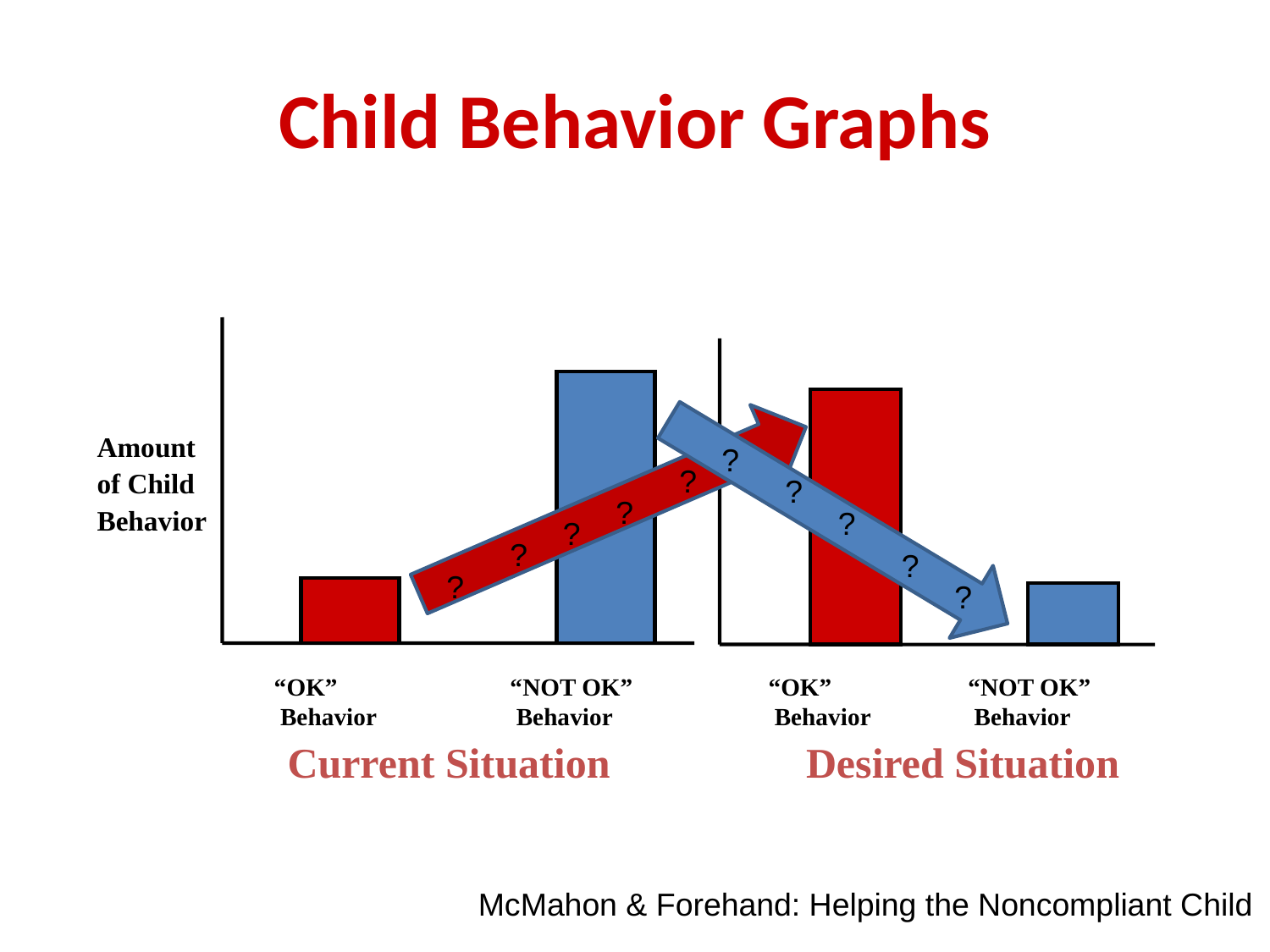

# Child Behavior Graphs

“OK”
 Behavior
“NOT OK”
 Behavior
Amount
of Child
Behavior
Current Situation

“OK”
 Behavior
“NOT OK”
 Behavior
Desired Situation
?
?
?

?
?
?
?
?
?
?
McMahon & Forehand: Helping the Noncompliant Child